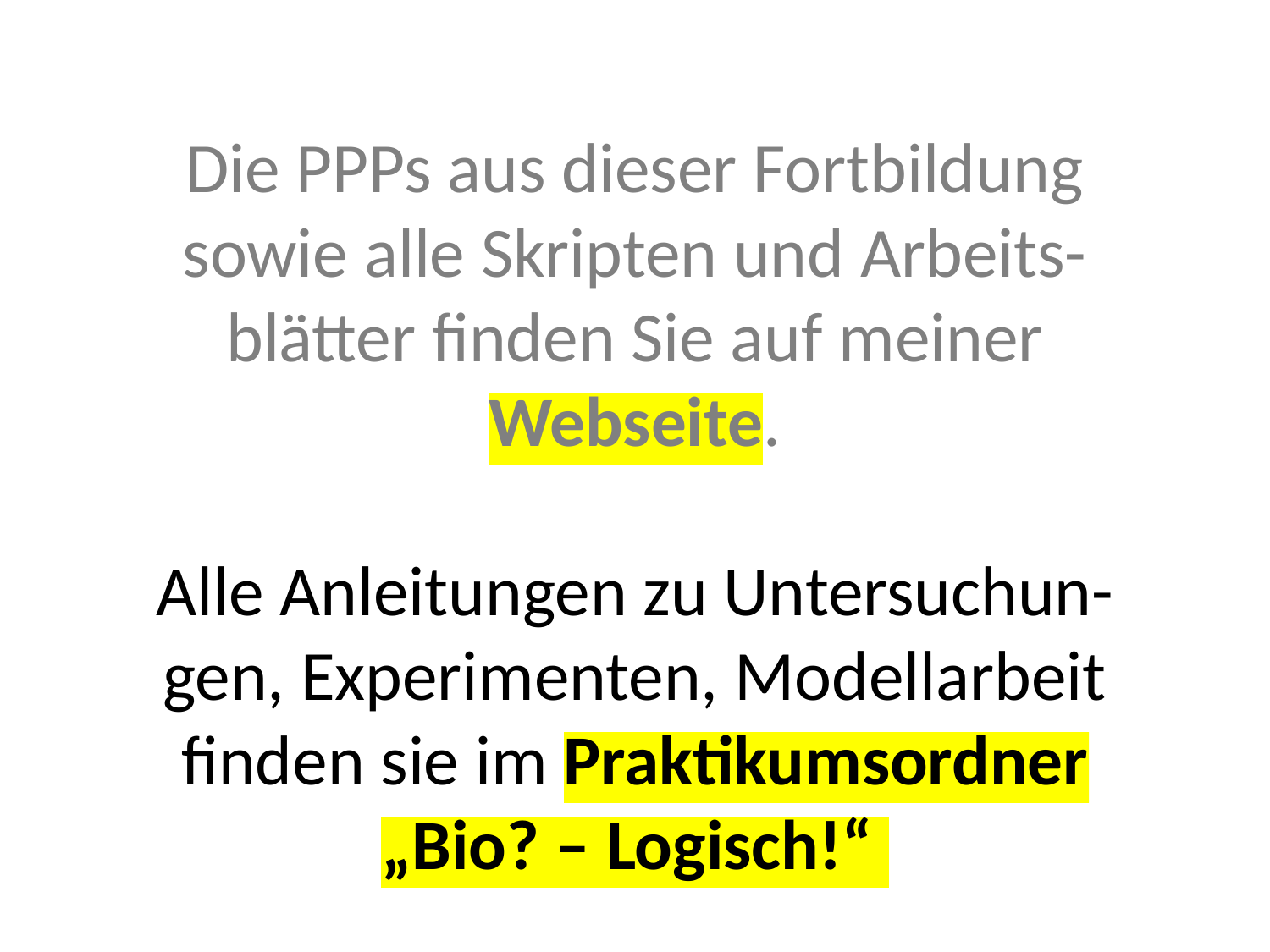

Die PPPs aus dieser Fortbildung sowie alle Skripten und Arbeits-blätter finden Sie auf meiner Webseite.

Alle Anleitungen zu Untersuchun-gen, Experimenten, Modellarbeit finden sie im Praktikumsordner „Bio? – Logisch!“